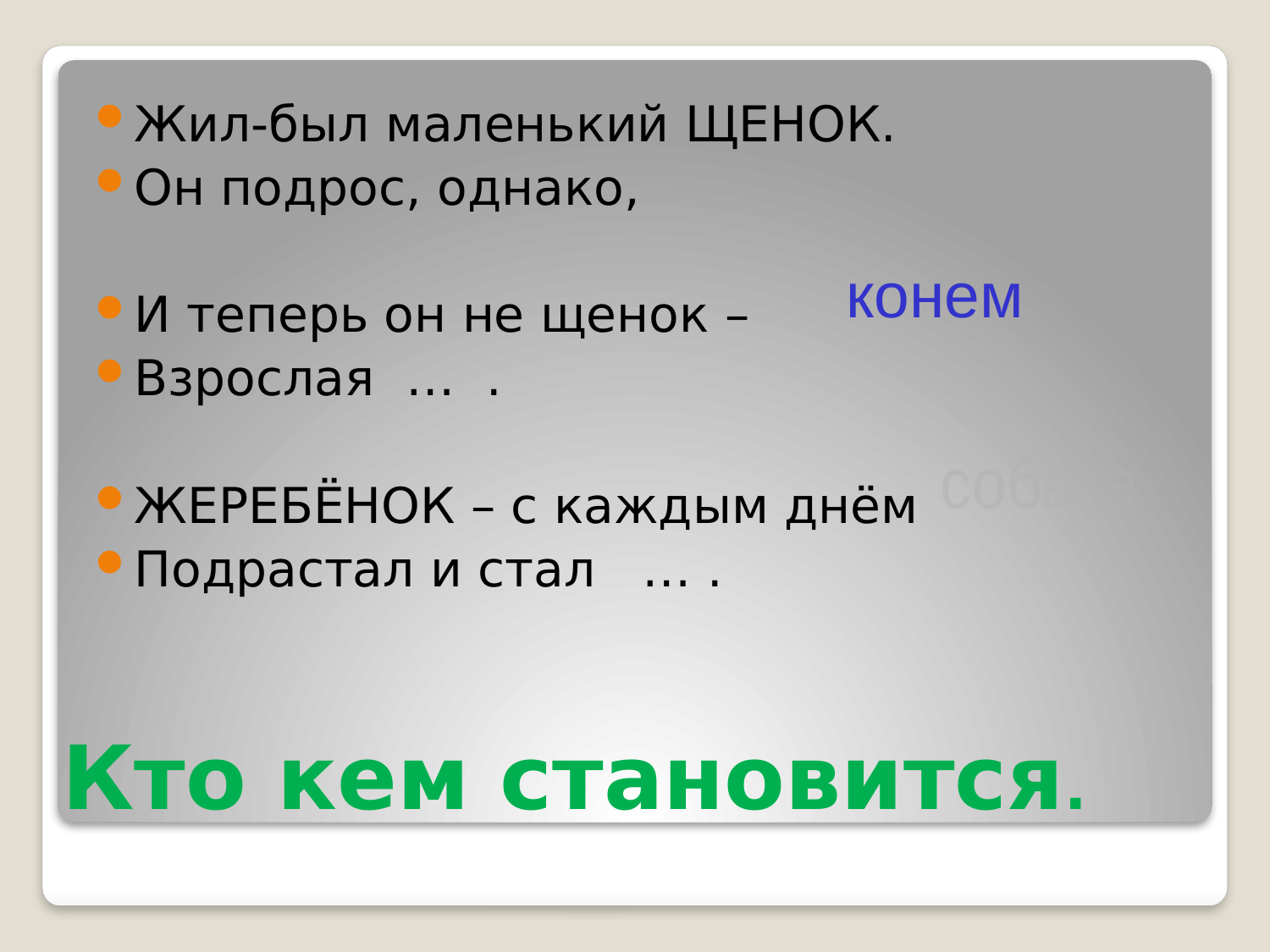

Жил-был маленький ЩЕНОК.
Он подрос, однако,

И теперь он не щенок –
Взрослая  …  .

ЖЕРЕБЁНОК – с каждым днём
Подрастал и стал   … .
конем
собака
# Кто кем становится.